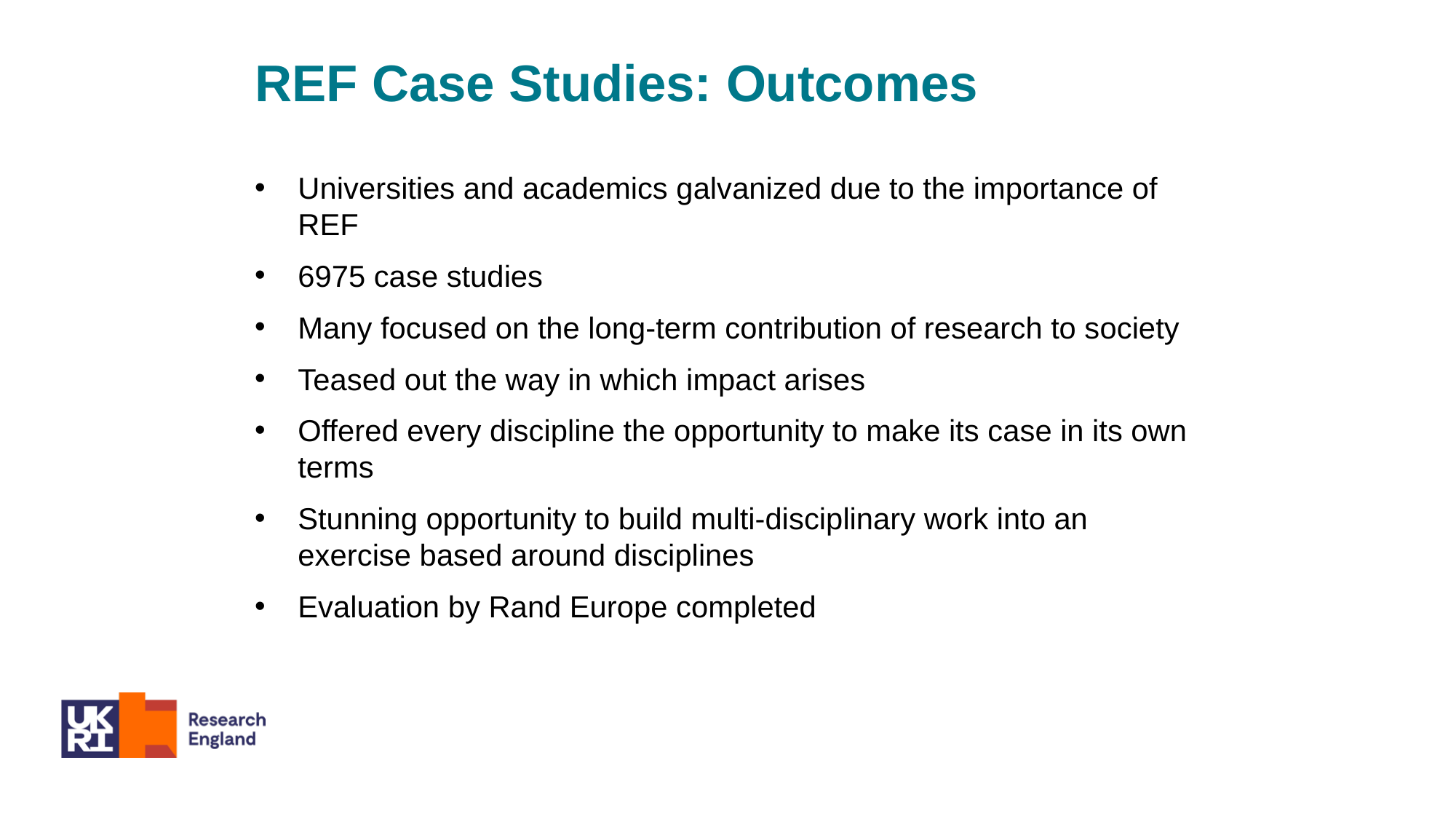

REF Case Studies: Outcomes
Universities and academics galvanized due to the importance of REF
6975 case studies
Many focused on the long-term contribution of research to society
Teased out the way in which impact arises
Offered every discipline the opportunity to make its case in its own terms
Stunning opportunity to build multi-disciplinary work into an exercise based around disciplines
Evaluation by Rand Europe completed